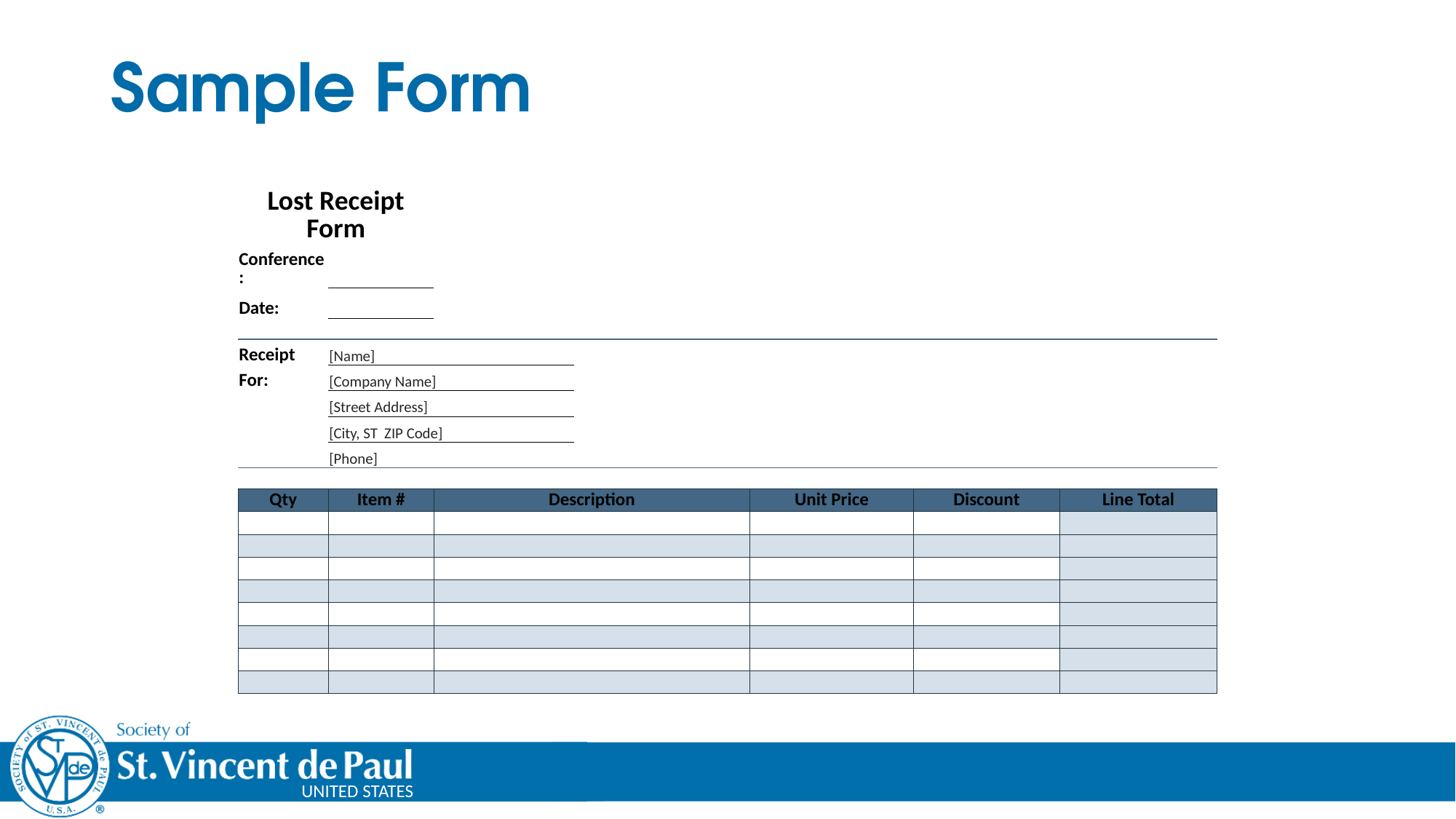

# Sample Form
| Lost Receipt Form |  |  |  |  |  |  |
| --- | --- | --- | --- | --- | --- | --- |
| Conference: |  |  |  |  |  |  |
| Date: |  |  |  |  |  |  |
|  |  |  |  |  |  |  |
| Receipt | [Name] |  |  |  |  |  |
| For: | [Company Name] |  |  |  |  |  |
|  | [Street Address] |  |  |  |  |  |
|  | [City, ST ZIP Code] |  |  |  |  |  |
|  | [Phone] |  |  |  |  |  |
|  |  |  |  |  |  |  |
| Qty | Item # | Description |  | Unit Price | Discount | Line Total |
|  |  |  |  |  |  |  |
|  |  |  |  |  |  |  |
|  |  |  |  |  |  |  |
|  |  |  |  |  |  |  |
|  |  |  |  |  |  |  |
|  |  |  |  |  |  |  |
|  |  |  |  |  |  |  |
|  |  |  |  |  |  |  |